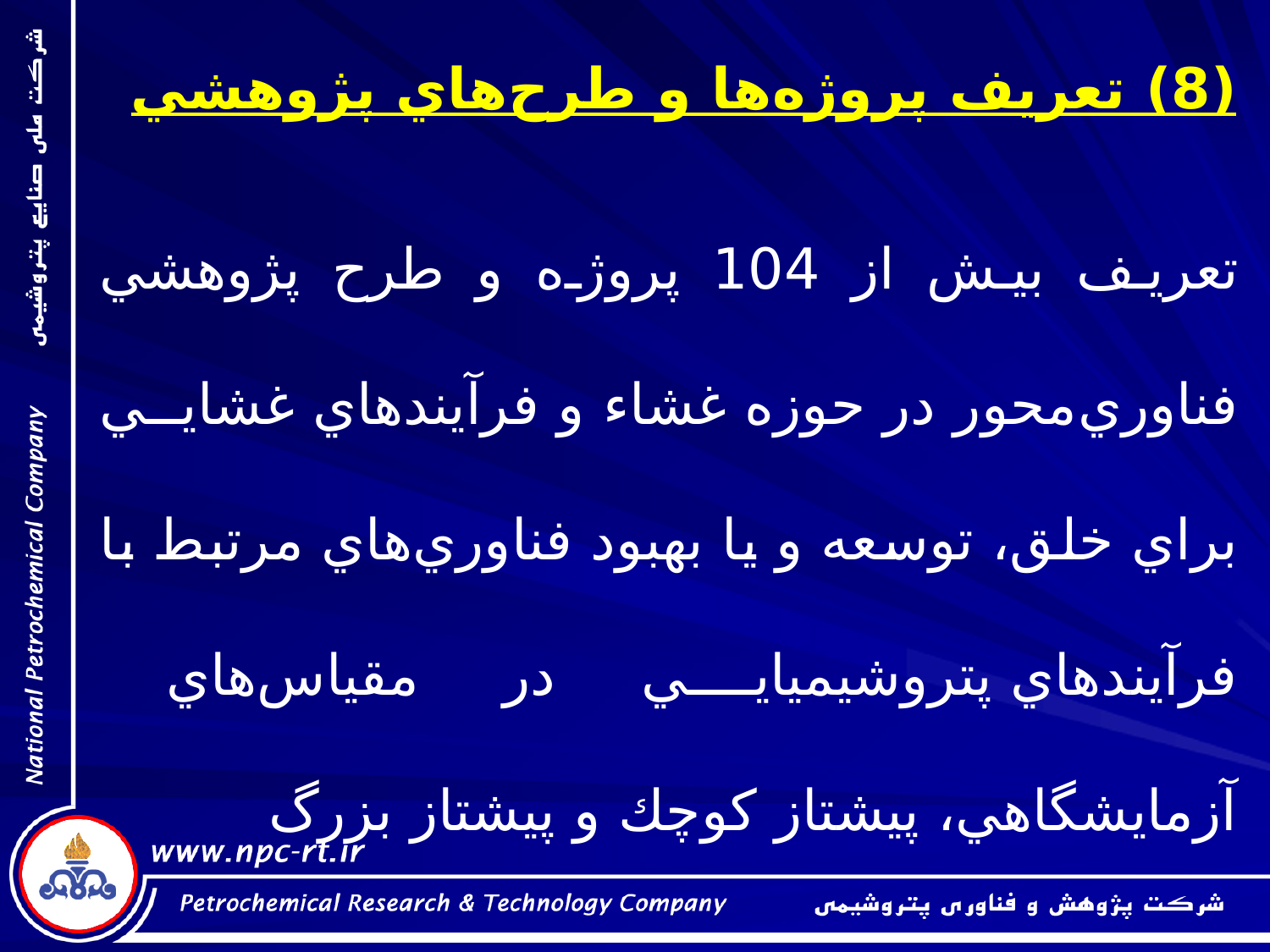

(8) تعريف پروژه‌ها و طرح‌هاي پژوهشي
تعريف بيش از 104 پروژه و طرح پژوهشي فناوري‌محور در حوزه غشاء و فرآيندهاي غشايي براي خلق، توسعه و يا بهبود فناوري‌هاي مرتبط با فرآيندهاي پتروشيميايي در مقياس‌هاي آزمايشگاهي، پيشتاز كوچك و پيشتاز بزرگ